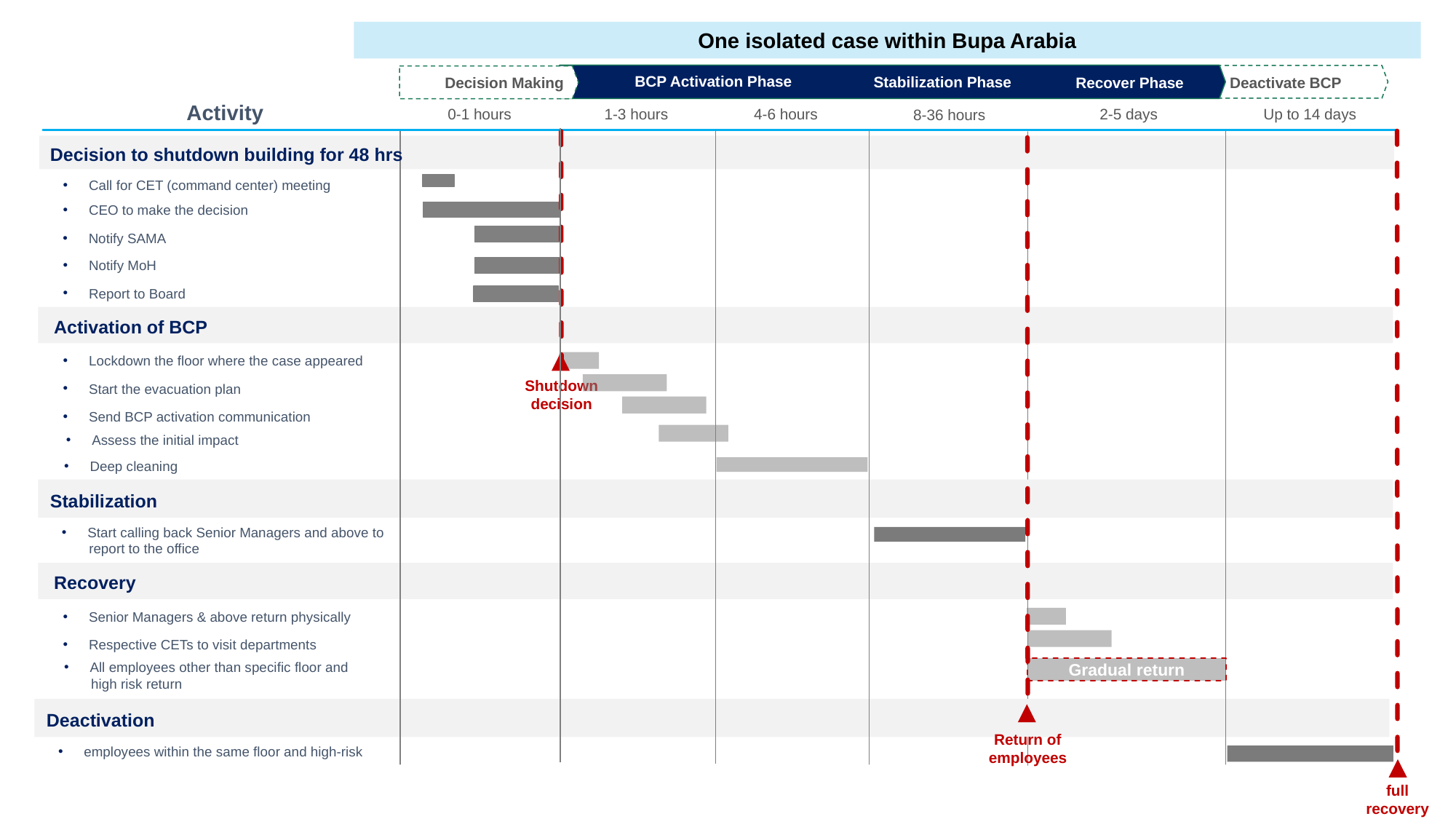

One isolated case within Bupa Arabia

Decision Making
Recover Phase
Deactivate BCP
BCP Activation Phase
Stabilization Phase
0-1 hours
1-3 hours
4-6 hours
8-36 hours
Up to 14 days
2-5 days
Activity

Decision to shutdown building for 48 hrs

Call for CET (command center) meeting
CEO to make the decision

Notify SAMA
Notify MoH

Report to Board

Activation of BCP

Lockdown the floor where the case appeared

Shutdown decision

Start the evacuation plan

Send BCP activation communication

Assess the initial impact

Deep cleaning

Stabilization
Start calling back Senior Managers and above to
report to the office

Recovery

Senior Managers & above return physically

Respective CETs to visit departments
Gradual return
All employees other than specific floor and
high risk return

Deactivation
Return of employees

employees within the same floor and high-risk

full recovery